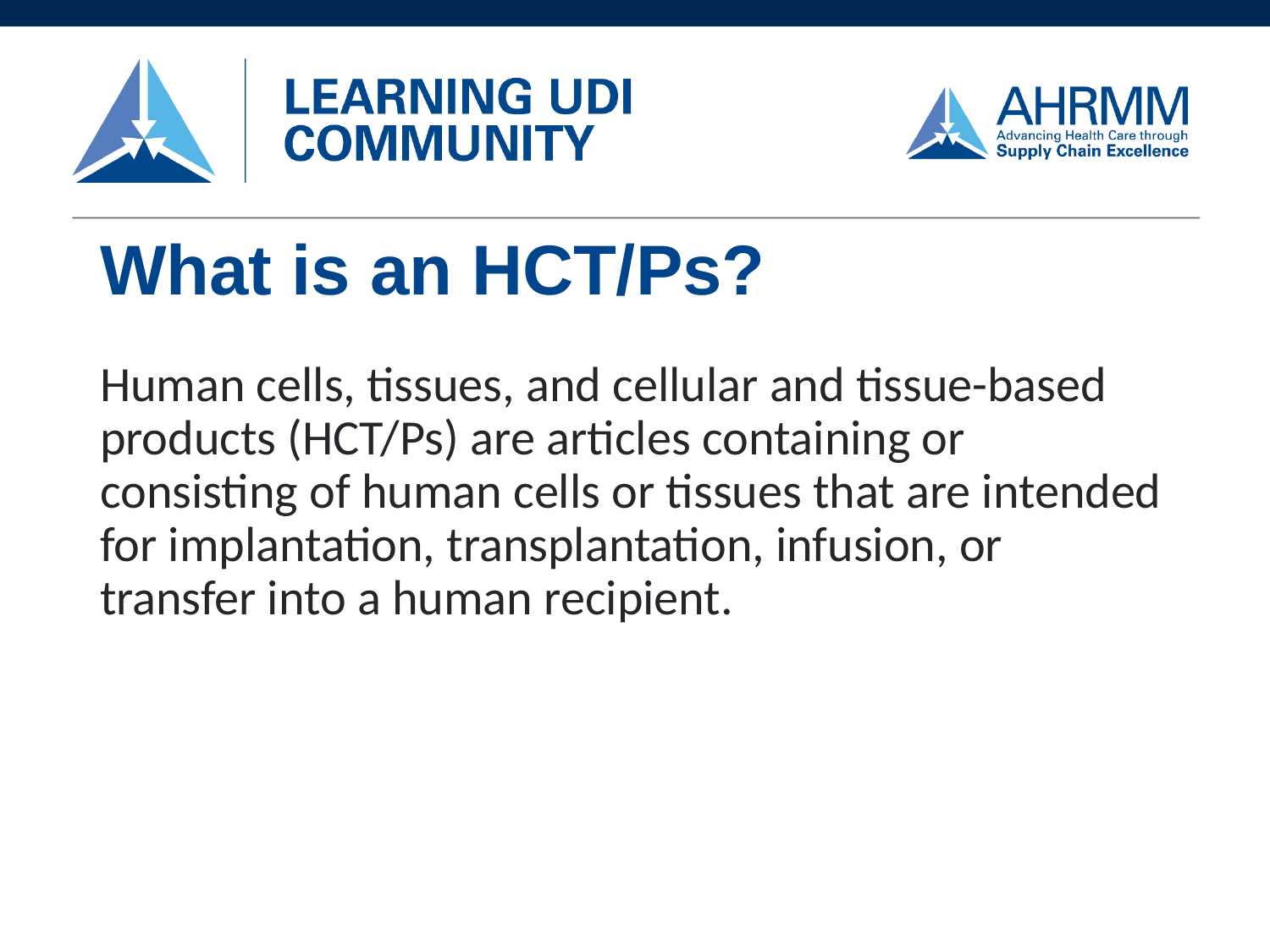

# What is an HCT/Ps?
Human cells, tissues, and cellular and tissue-based products (HCT/Ps) are articles containing or consisting of human cells or tissues that are intended for implantation, transplantation, infusion, or transfer into a human recipient.